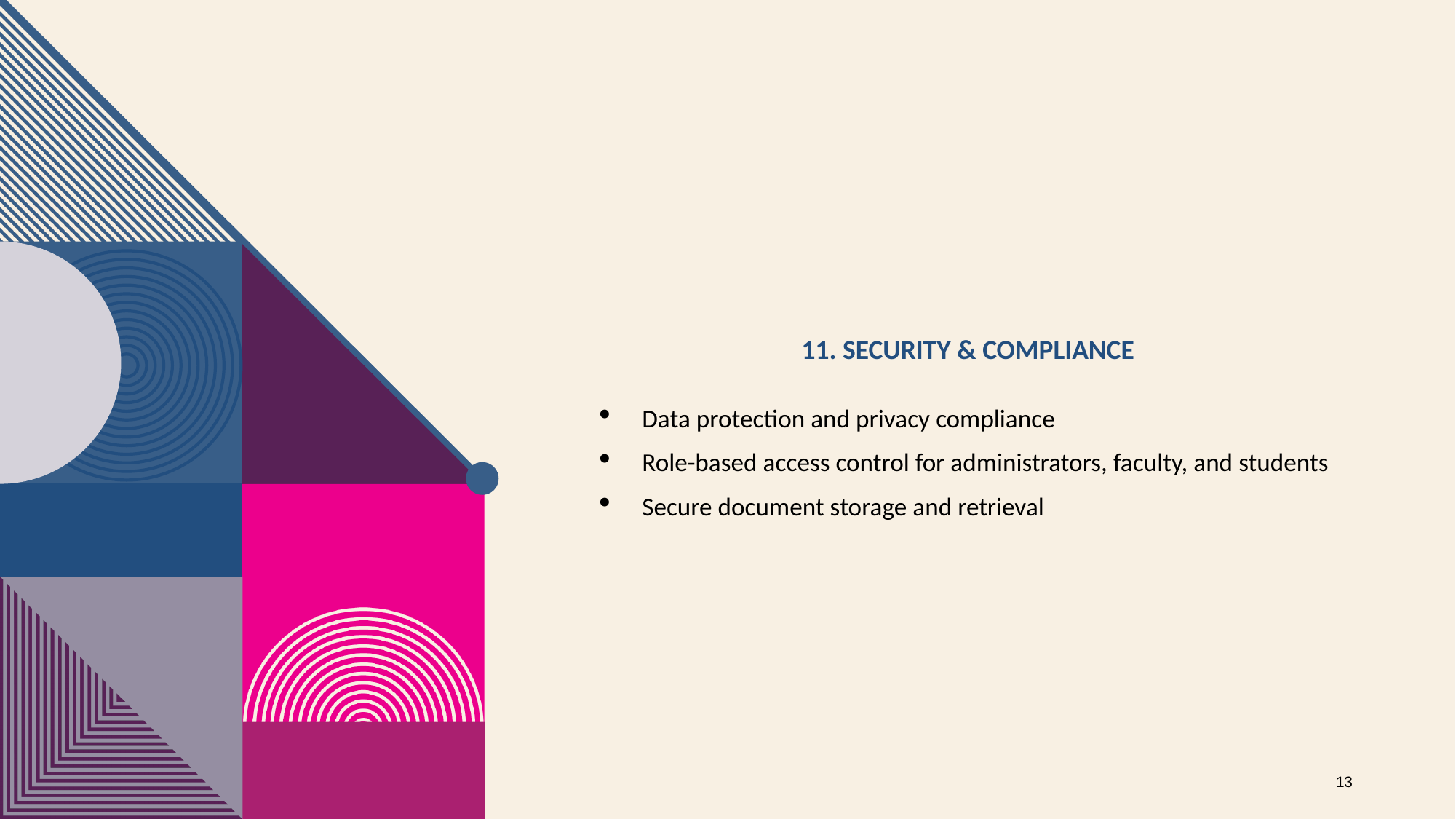

# 11. Security & Compliance
Data protection and privacy compliance
Role-based access control for administrators, faculty, and students
Secure document storage and retrieval

13